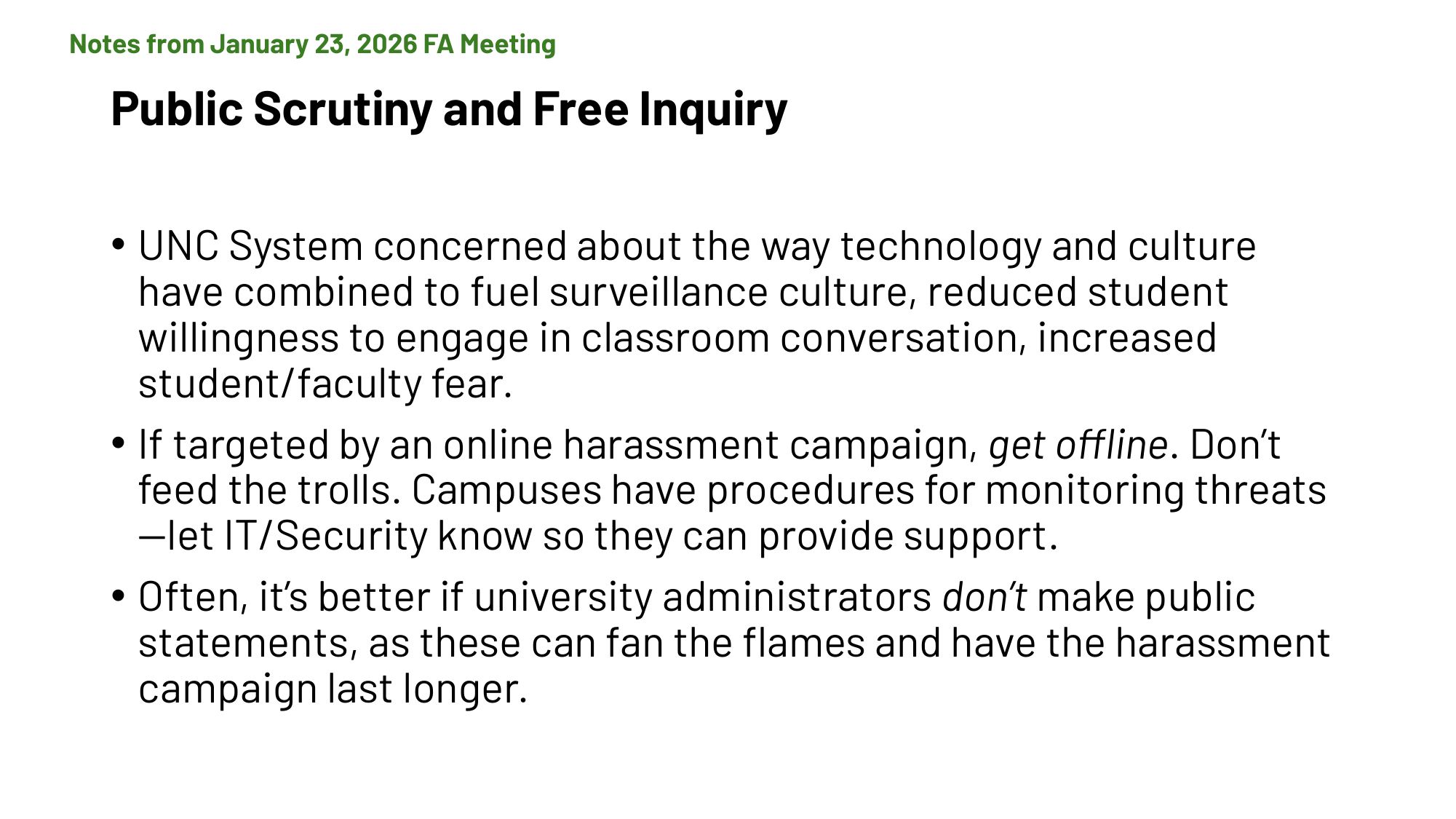

Notes from January 23, 2026 FA Meeting
Public Scrutiny and Free Inquiry
UNC System concerned about the way technology and culture have combined to fuel surveillance culture, reduced student willingness to engage in classroom conversation, increased student/faculty fear.
If targeted by an online harassment campaign, get offline. Don’t feed the trolls. Campuses have procedures for monitoring threats—let IT/Security know so they can provide support.
Often, it’s better if university administrators don’t make public statements, as these can fan the flames and have the harassment campaign last longer.